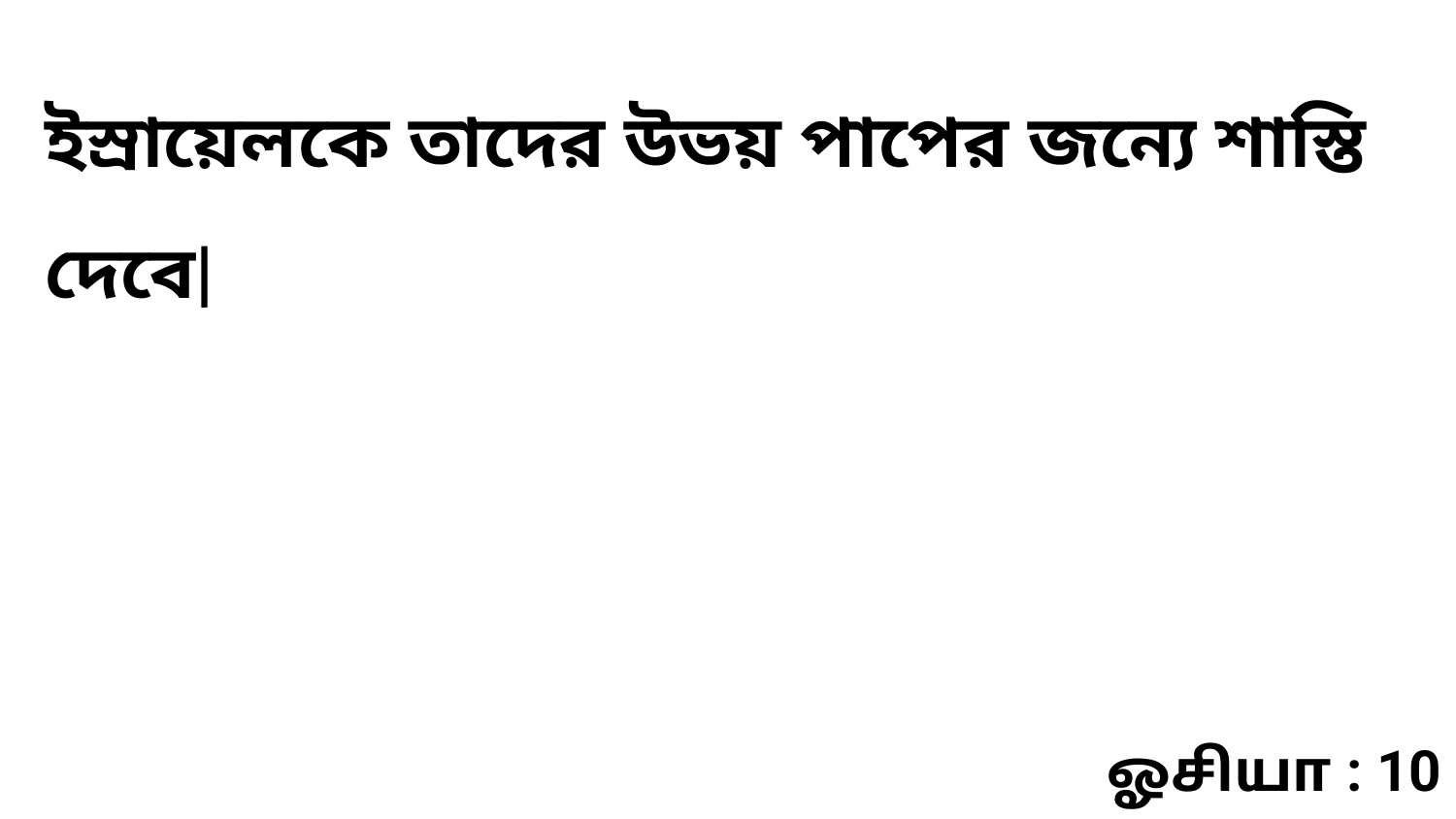

ইস্রায়েলকে তাদের উভয় পাপের জন্যে শাস্তি দেবে|
ஓசியா : 10